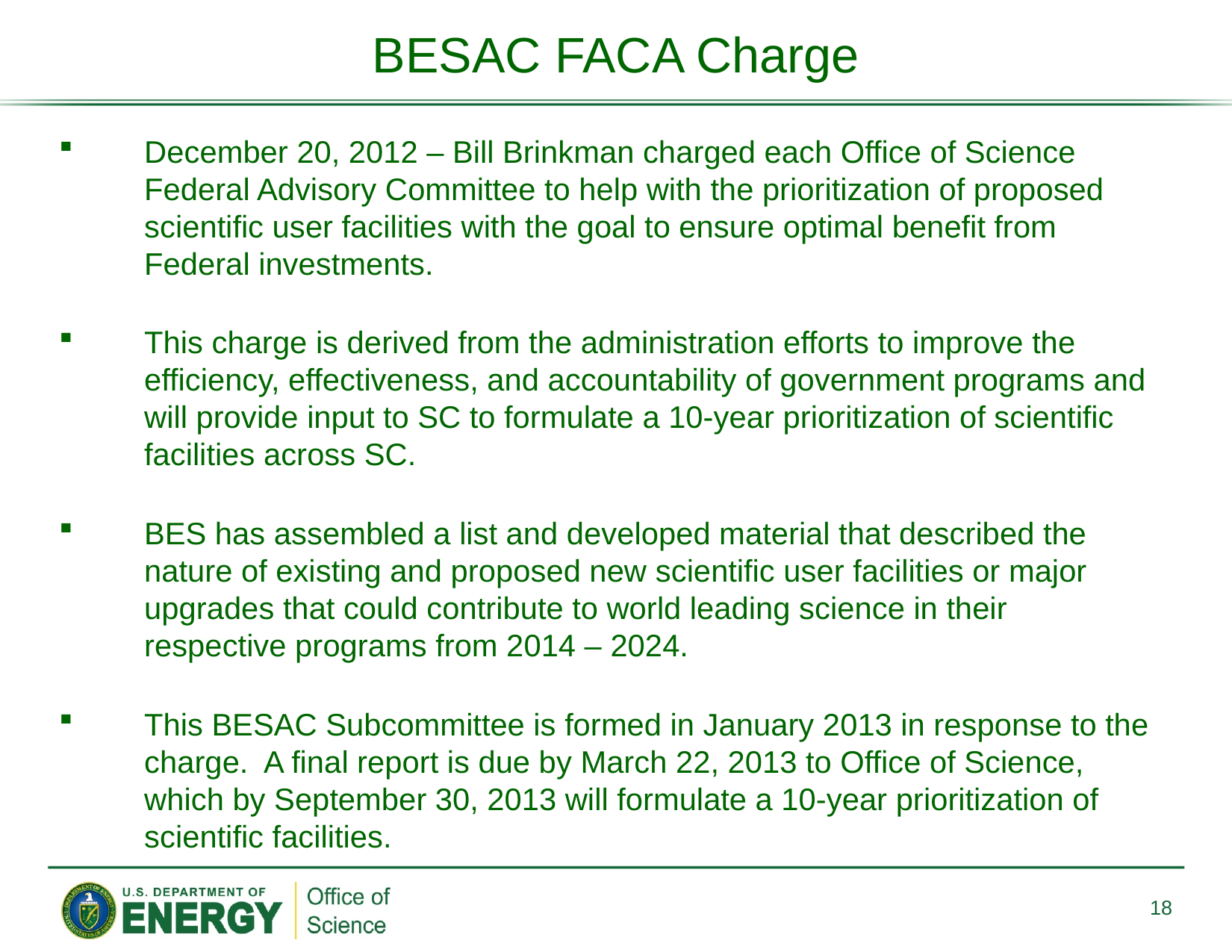

BESAC FACA Charge
December 20, 2012 – Bill Brinkman charged each Office of Science Federal Advisory Committee to help with the prioritization of proposed scientific user facilities with the goal to ensure optimal benefit from Federal investments.
This charge is derived from the administration efforts to improve the efficiency, effectiveness, and accountability of government programs and will provide input to SC to formulate a 10-year prioritization of scientific facilities across SC.
BES has assembled a list and developed material that described the nature of existing and proposed new scientific user facilities or major upgrades that could contribute to world leading science in their respective programs from 2014 – 2024.
This BESAC Subcommittee is formed in January 2013 in response to the charge.  A final report is due by March 22, 2013 to Office of Science, which by September 30, 2013 will formulate a 10-year prioritization of scientific facilities.

18